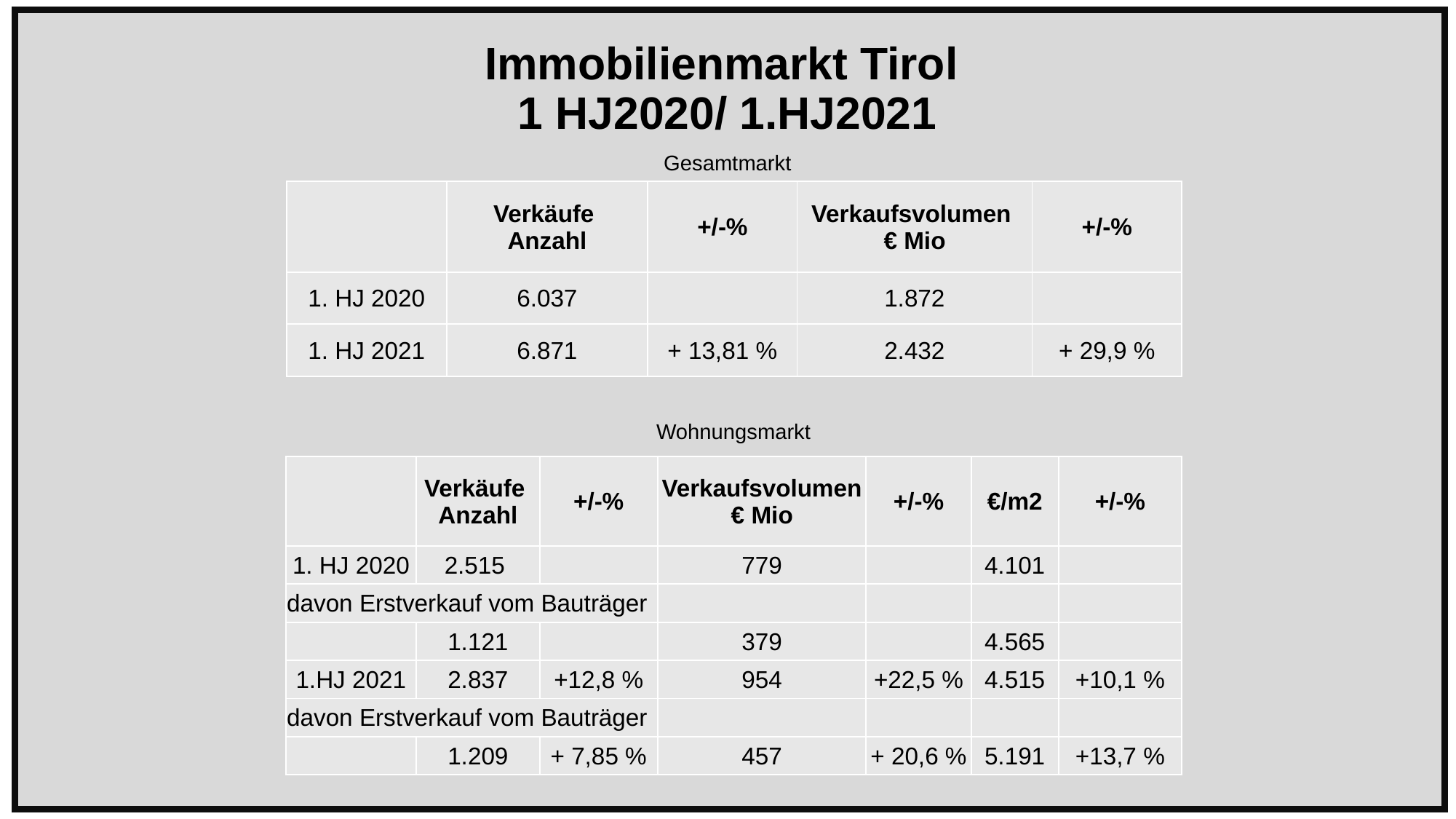

# Immobilienmarkt Tirol 1 HJ2020/ 1.HJ2021
Gesamtmarkt
|  | Verkäufe Anzahl | +/-% | Verkaufsvolumen € Mio | +/-% |
| --- | --- | --- | --- | --- |
| 1. HJ 2020 | 6.037 |  | 1.872 |  |
| 1. HJ 2021 | 6.871 | + 13,81 % | 2.432 | + 29,9 % |
Wohnungsmarkt
|  | Verkäufe Anzahl | +/-% | Verkaufsvolumen € Mio | +/-% | €/m2 | +/-% |
| --- | --- | --- | --- | --- | --- | --- |
| 1. HJ 2020 | 2.515 |  | 779 |  | 4.101 |  |
| davon Erstverkauf vom Bauträger |  |  |  |  |  |  |
|  | 1.121 |  | 379 |  | 4.565 |  |
| 1.HJ 2021 | 2.837 | +12,8 % | 954 | +22,5 % | 4.515 | +10,1 % |
| davon Erstverkauf vom Bauträger |  |  |  |  |  |  |
|  | 1.209 | + 7,85 % | 457 | + 20,6 % | 5.191 | +13,7 % |